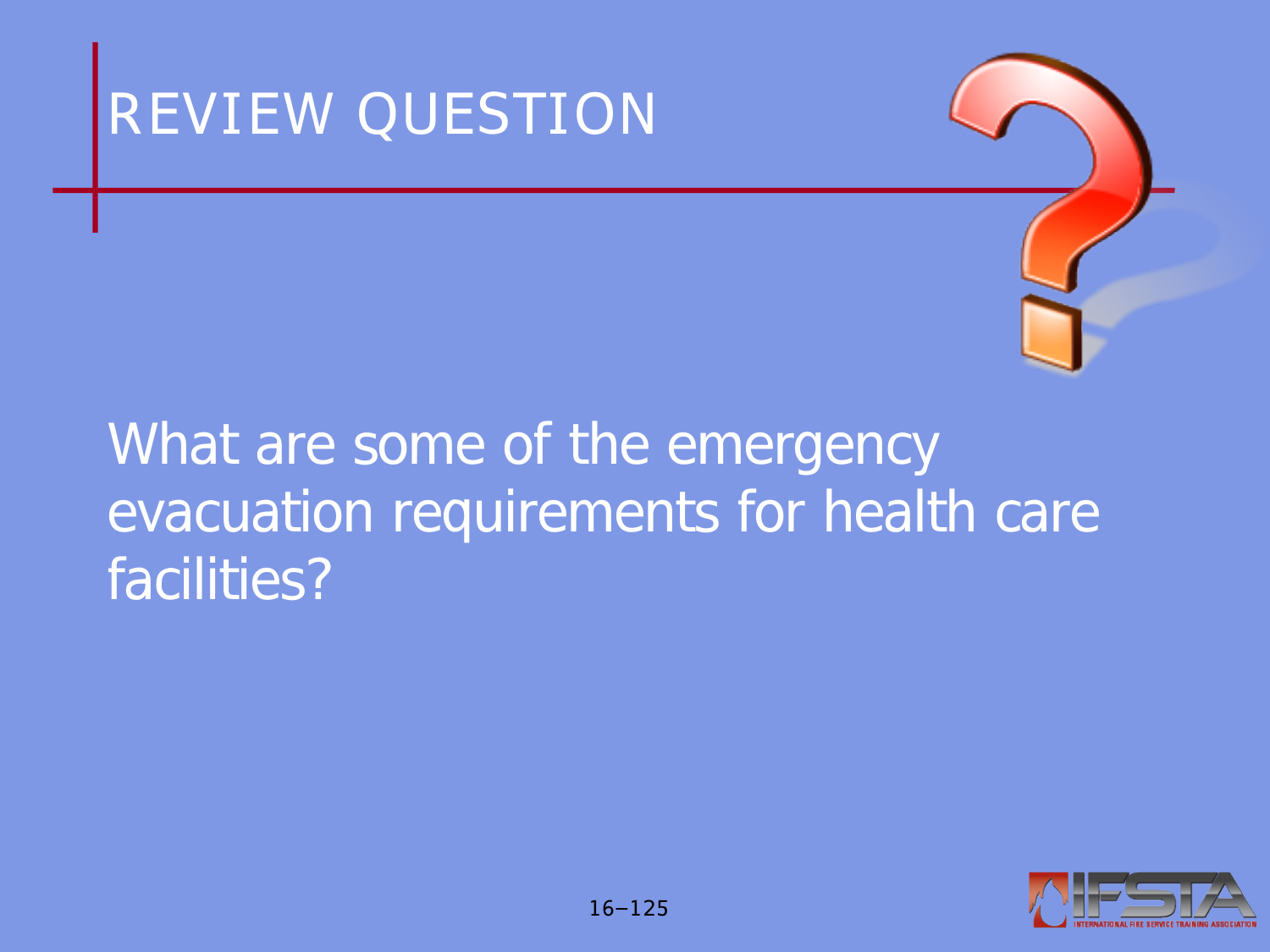

# REVIEW QUESTION

What are some of the emergency evacuation requirements for health care facilities?
16–125